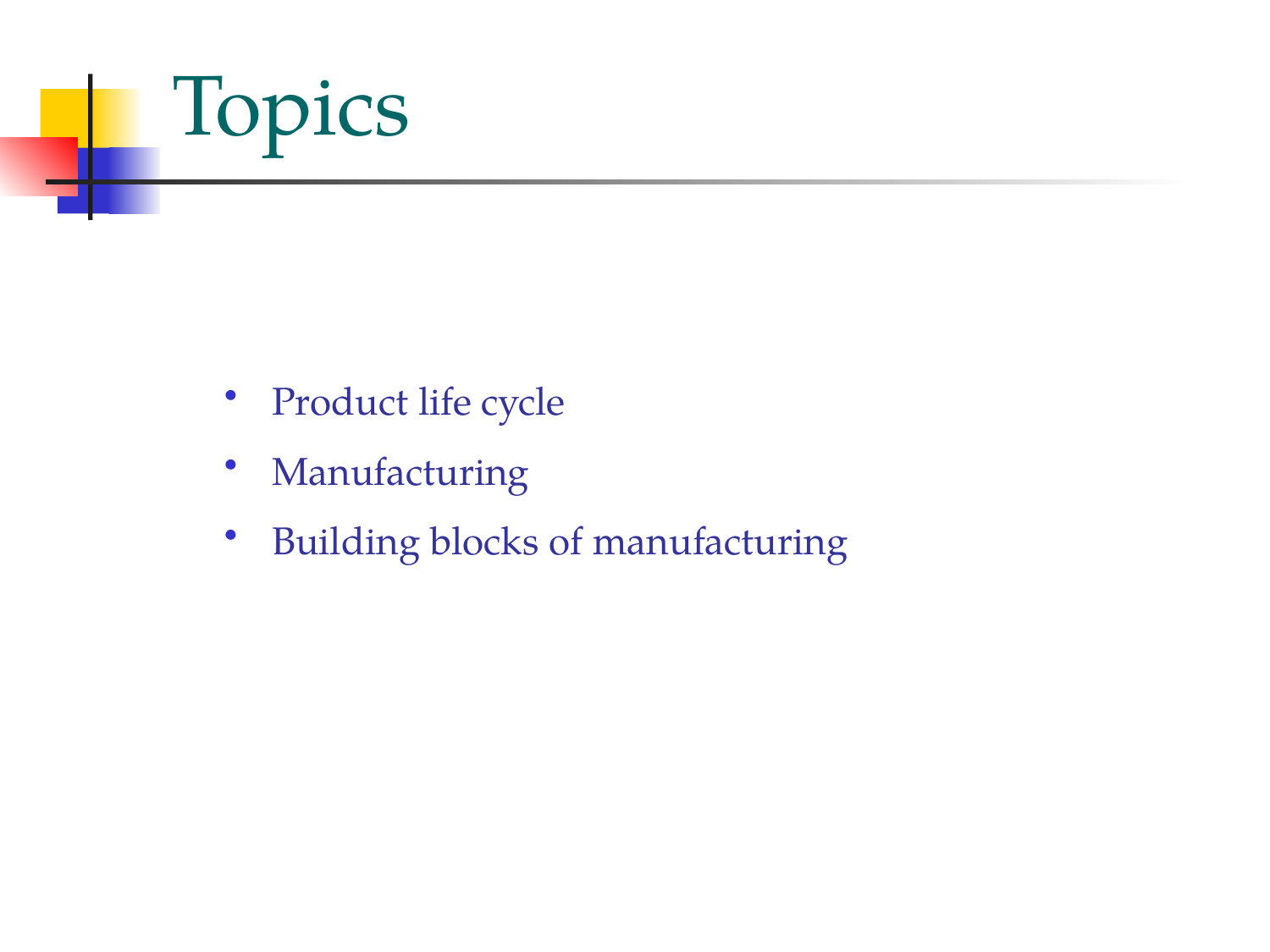

# Topics
Product life cycle
Manufacturing
Building blocks of manufacturing